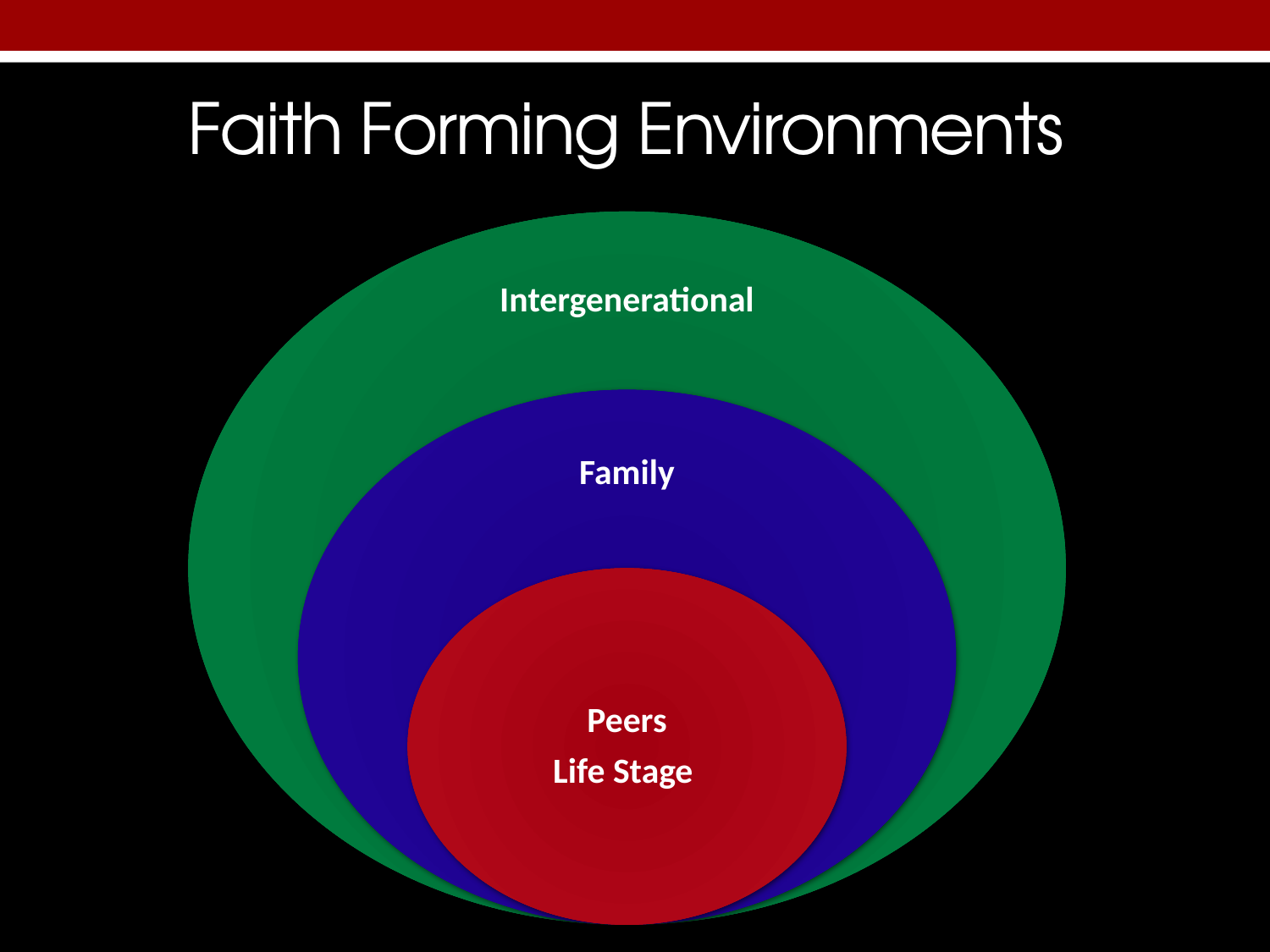

# Faith Forming Environments
Intergenerational
Family
Peers
Life Stage